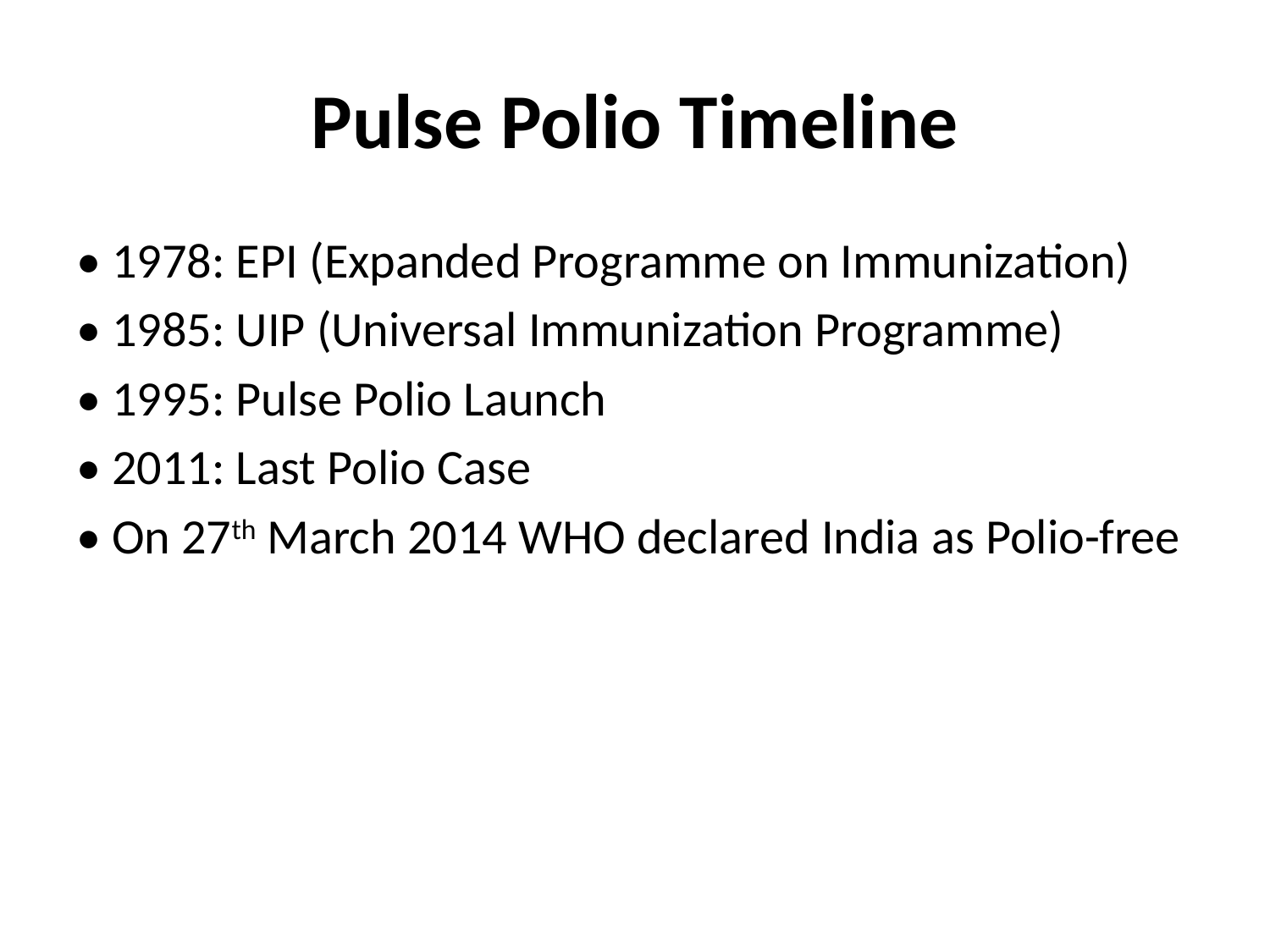

# Pulse Polio Timeline
• 1978: EPI (Expanded Programme on Immunization)
• 1985: UIP (Universal Immunization Programme)
• 1995: Pulse Polio Launch
• 2011: Last Polio Case
• On 27th March 2014 WHO declared India as Polio-free